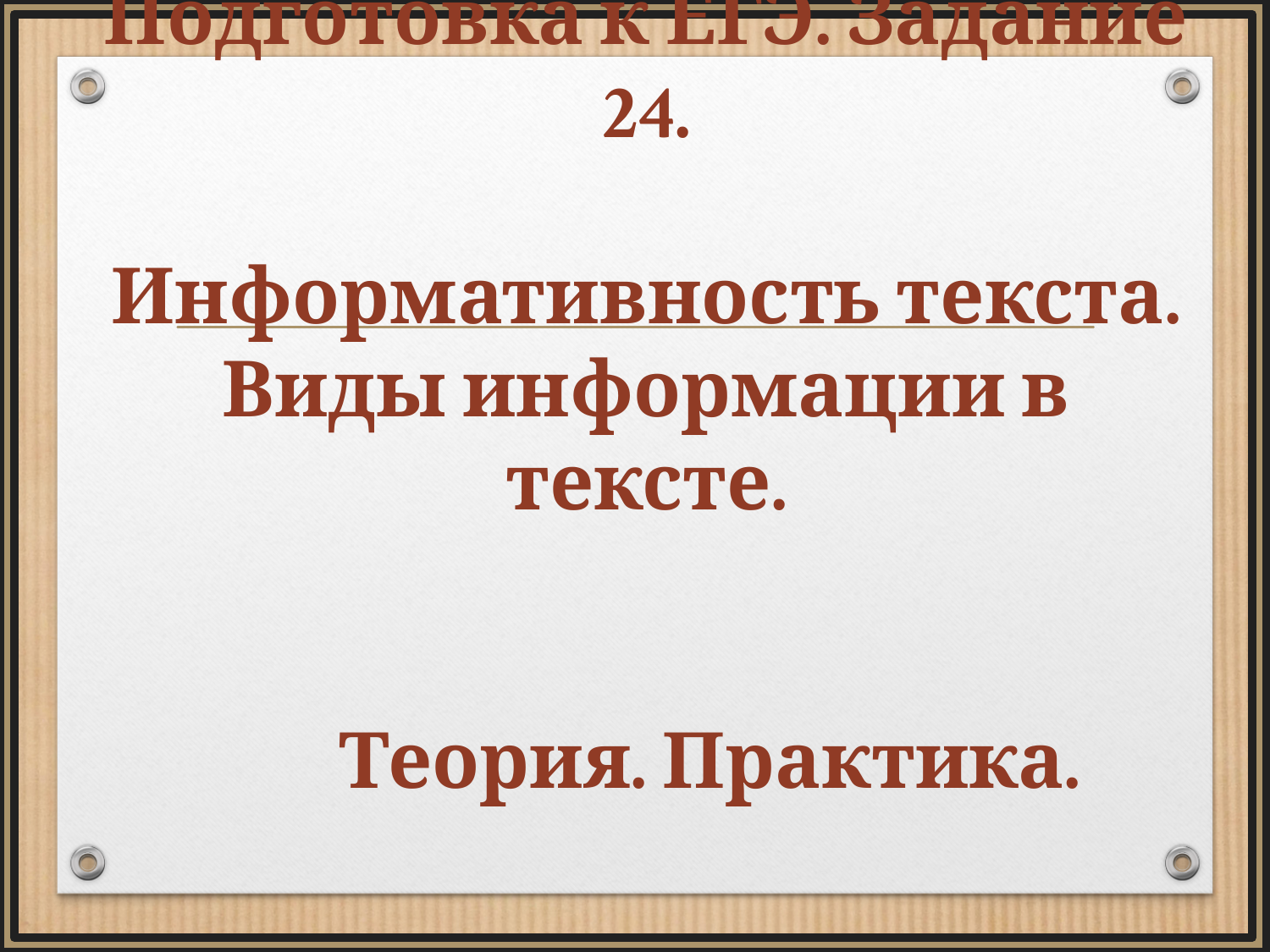

# Подготовка к ЕГЭ. Задание 24. Информативность текста. Виды информации в тексте. Теория. Практика.